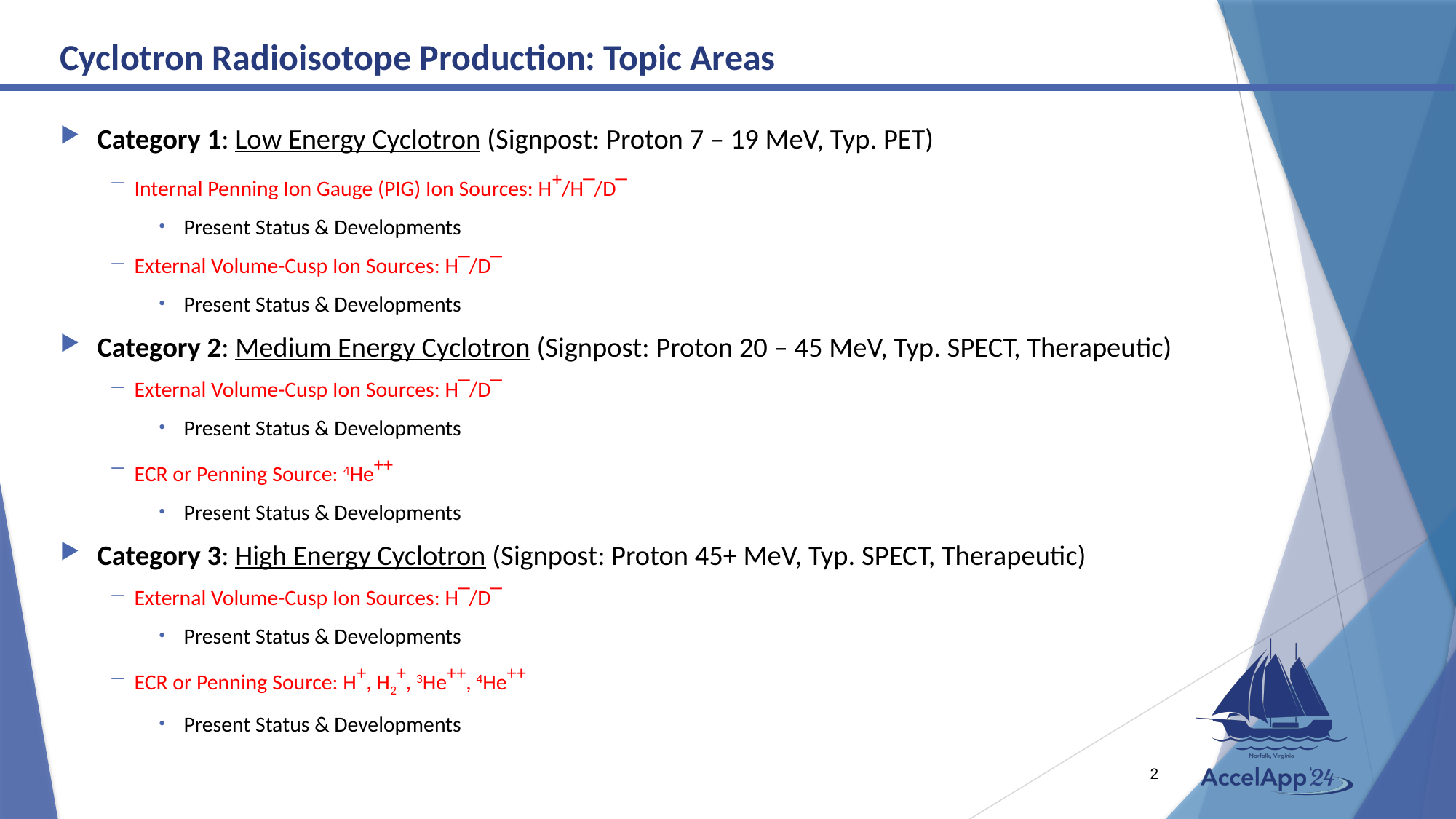

# Cyclotron Radioisotope Production: Topic Areas
Category 1: Low Energy Cyclotron (Signpost: Proton 7 – 19 MeV, Typ. PET)
Internal Penning Ion Gauge (PIG) Ion Sources: H+/H‾/D‾
Present Status & Developments
External Volume-Cusp Ion Sources: H‾/D‾
Present Status & Developments
Category 2: Medium Energy Cyclotron (Signpost: Proton 20 – 45 MeV, Typ. SPECT, Therapeutic)
External Volume-Cusp Ion Sources: H‾/D‾
Present Status & Developments
ECR or Penning Source: 4He++
Present Status & Developments
Category 3: High Energy Cyclotron (Signpost: Proton 45+ MeV, Typ. SPECT, Therapeutic)
External Volume-Cusp Ion Sources: H‾/D‾
Present Status & Developments
ECR or Penning Source: H+, H2+, 3He++, 4He++
Present Status & Developments

2